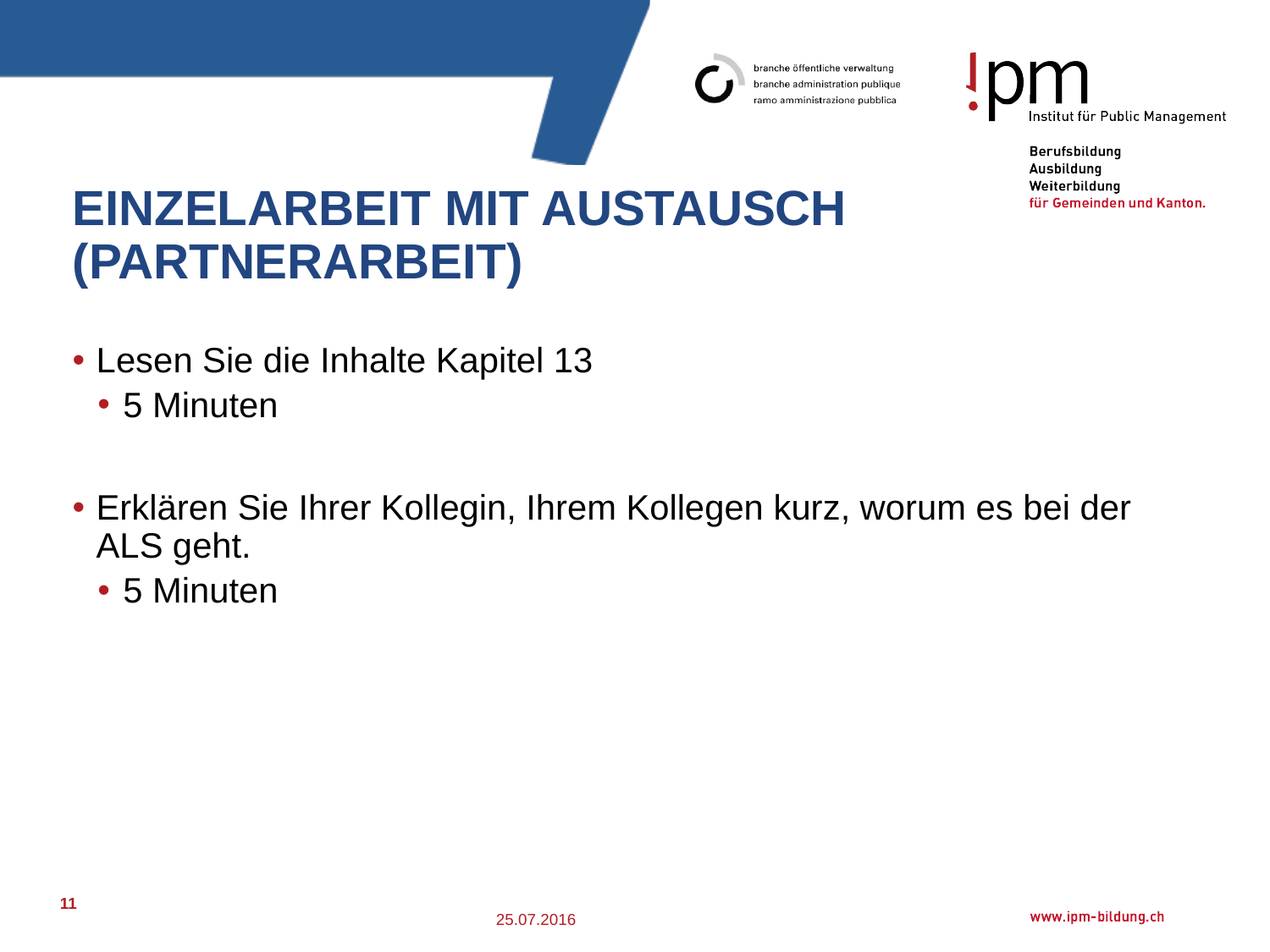

# Einzelarbeit mit Austausch (Partnerarbeit)
Lesen Sie die Inhalte Kapitel 13
5 Minuten

Erklären Sie Ihrer Kollegin, Ihrem Kollegen kurz, worum es bei der ALS geht.
5 Minuten
11
25.07.2016